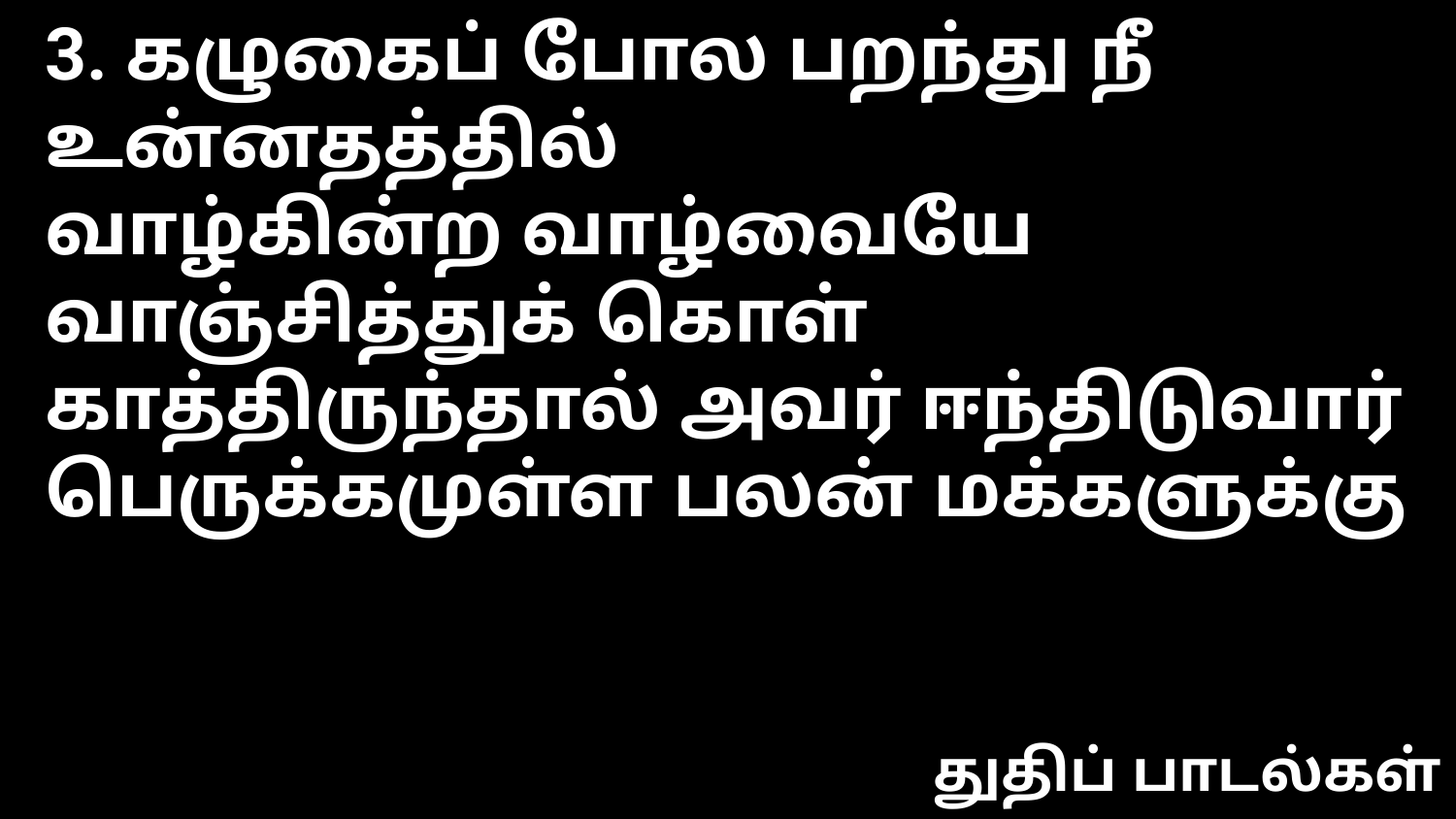

3. கழுகைப் போல பறந்து நீ உன்னதத்தில்
வாழ்கின்ற வாழ்வையே வாஞ்சித்துக் கொள்
காத்திருந்தால் அவர் ஈந்திடுவார்
பெருக்கமுள்ள பலன் மக்களுக்கு

துதிப் பாடல்கள்